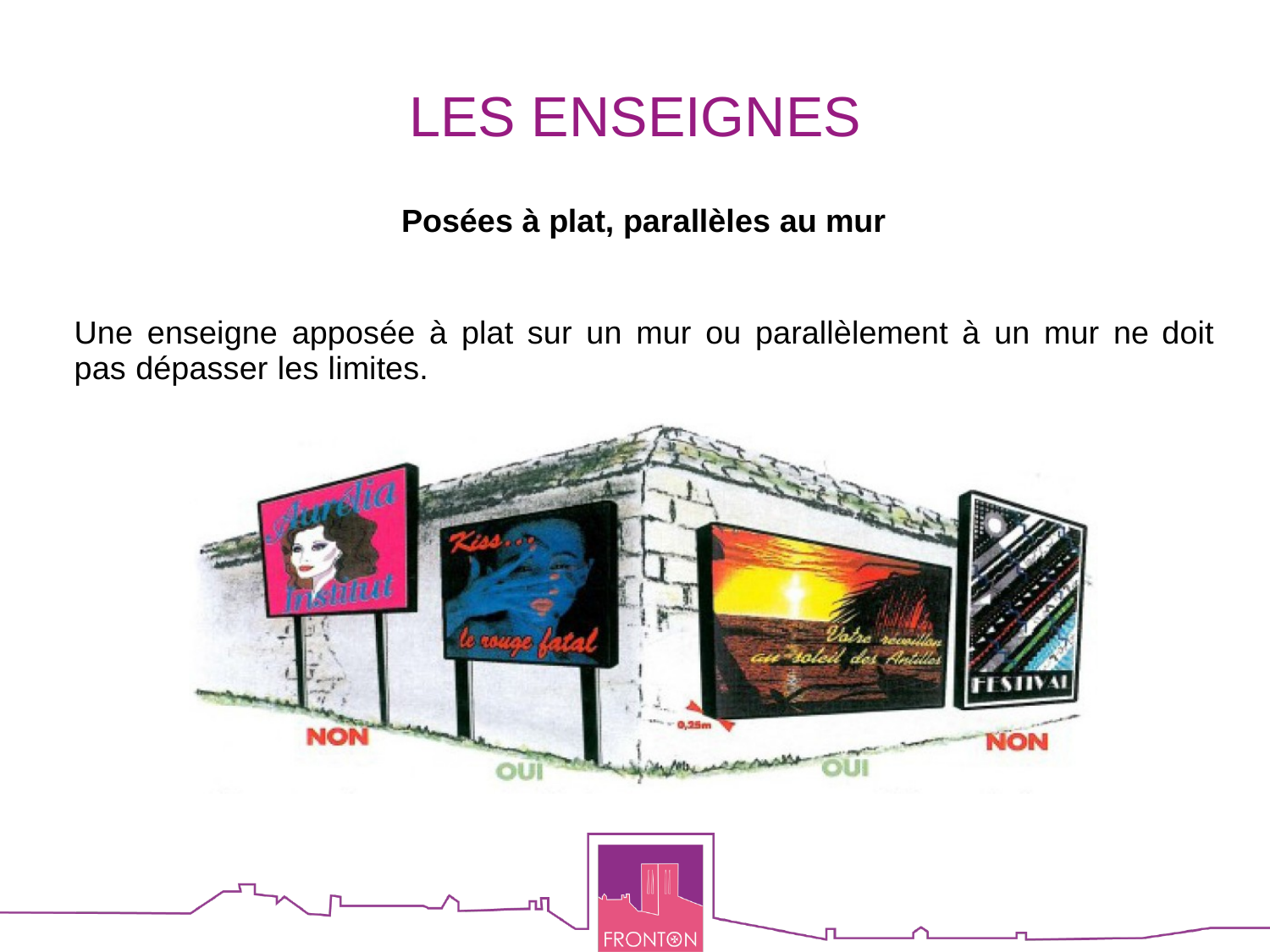

# LES ENSEIGNES
Posées à plat, parallèles au mur

Une enseigne apposée à plat sur un mur ou parallèlement à un mur ne doit pas dépasser les limites.